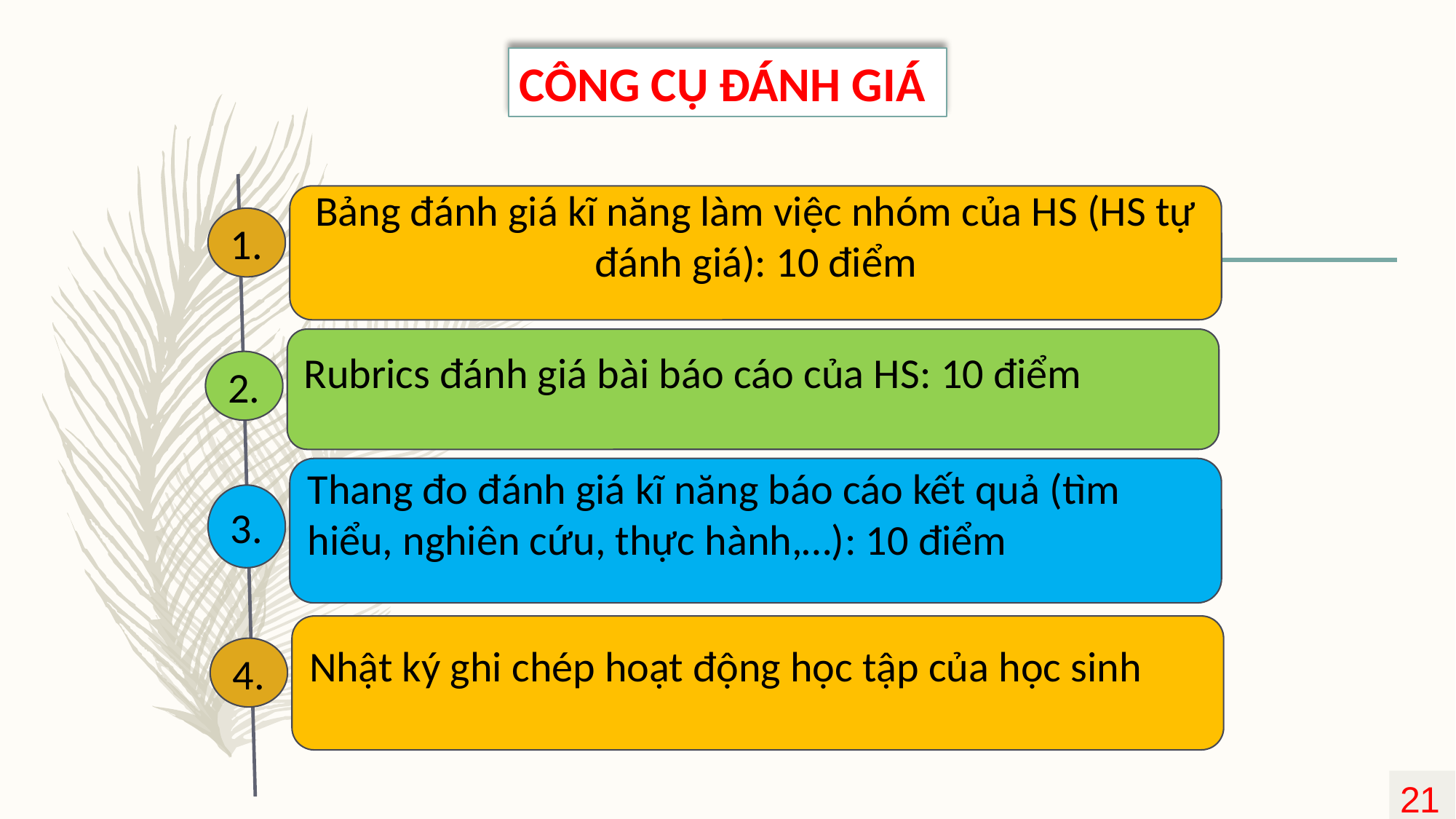

CÔNG CỤ ĐÁNH GIÁ
Bảng đánh giá kĩ năng làm việc nhóm của HS (HS tự đánh giá): 10 điểm

1.
Rubrics đánh giá bài báo cáo của HS: 10 điểm

2.
Thang đo đánh giá kĩ năng báo cáo kết quả (tìm hiểu, nghiên cứu, thực hành,…): 10 điểm

3.
Nhật ký ghi chép hoạt động học tập của học sinh

4.
21